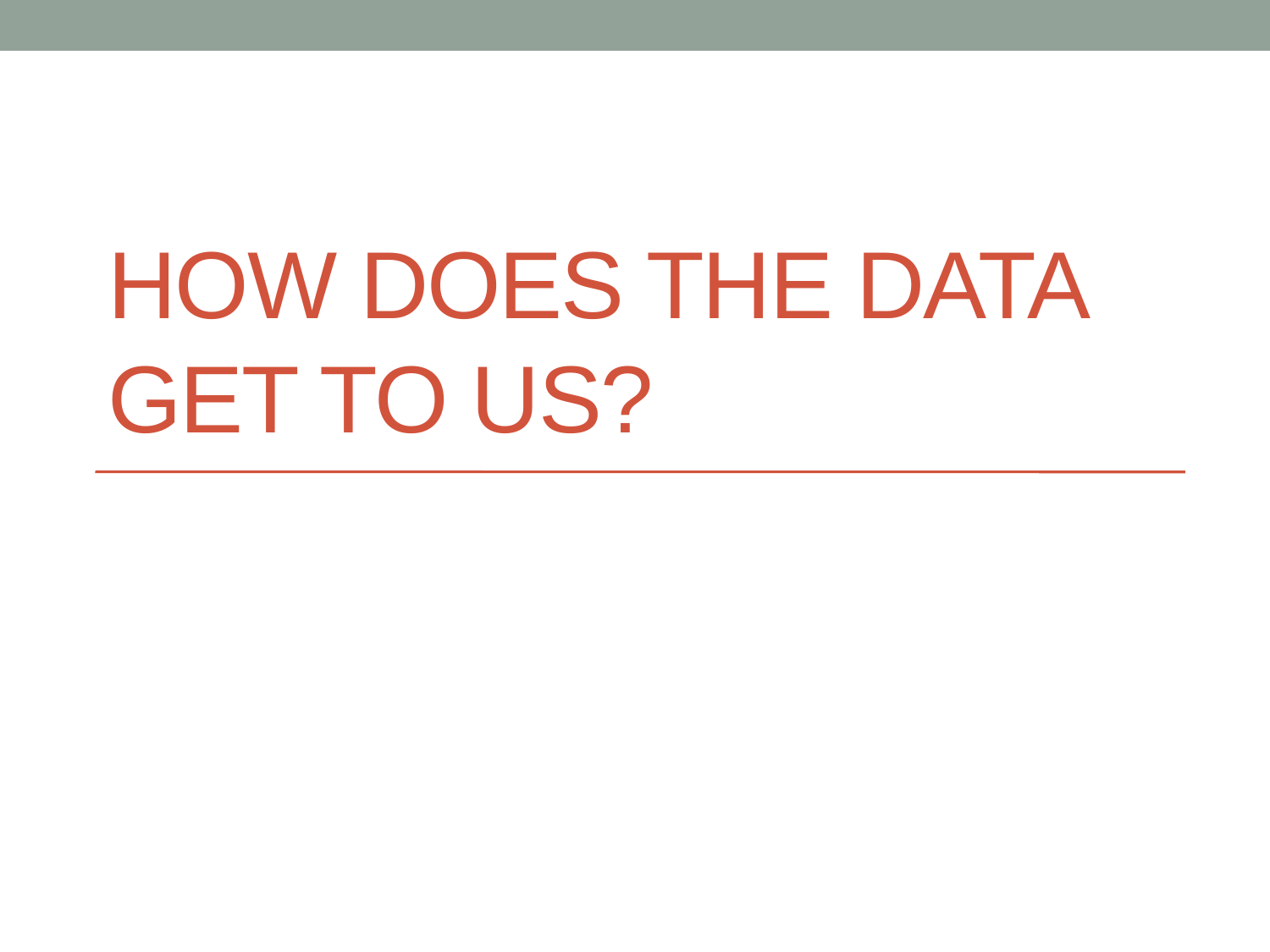

# How does the data get to us?